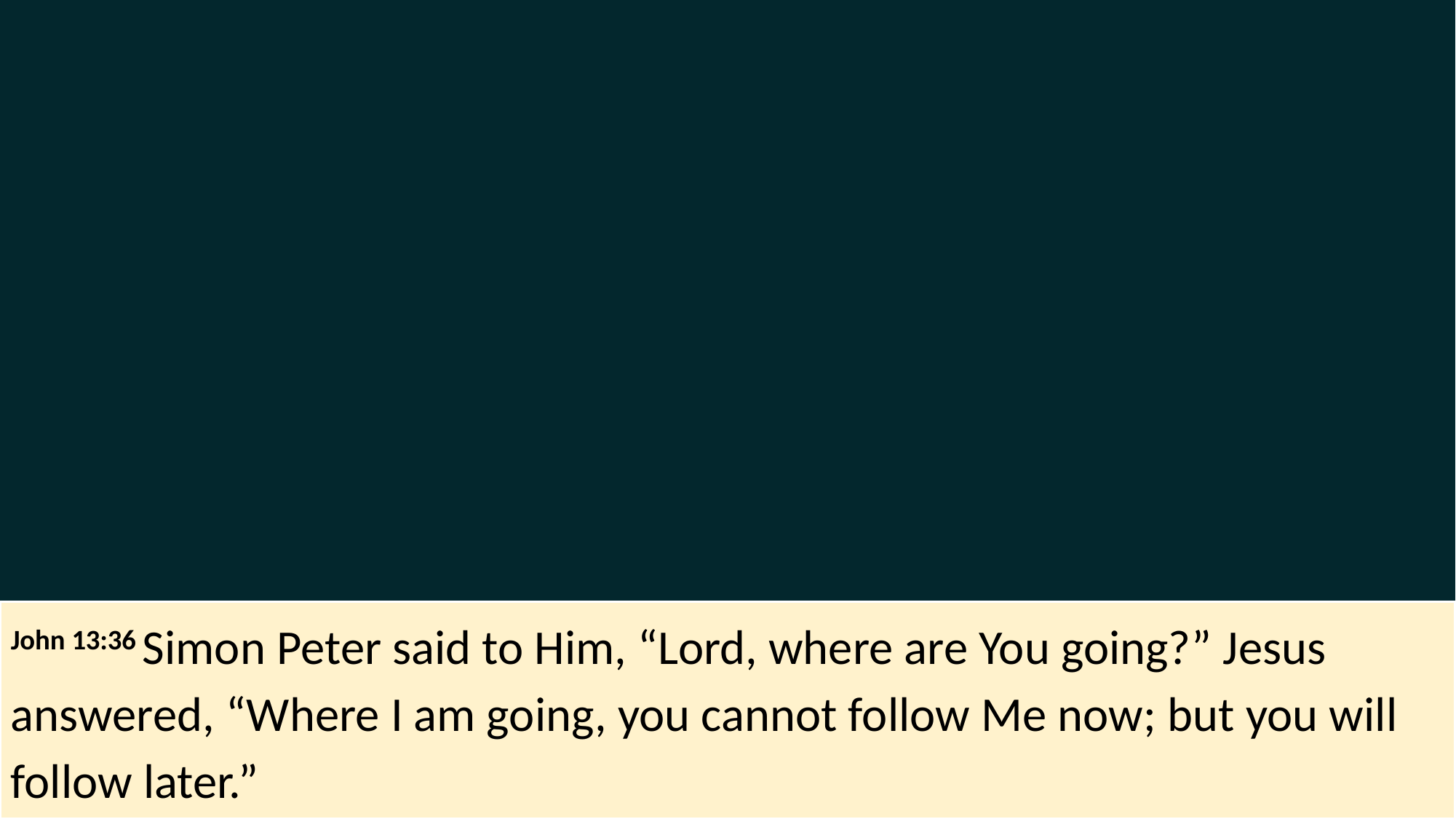

John 13:36 Simon Peter said to Him, “Lord, where are You going?” Jesus answered, “Where I am going, you cannot follow Me now; but you will follow later.”